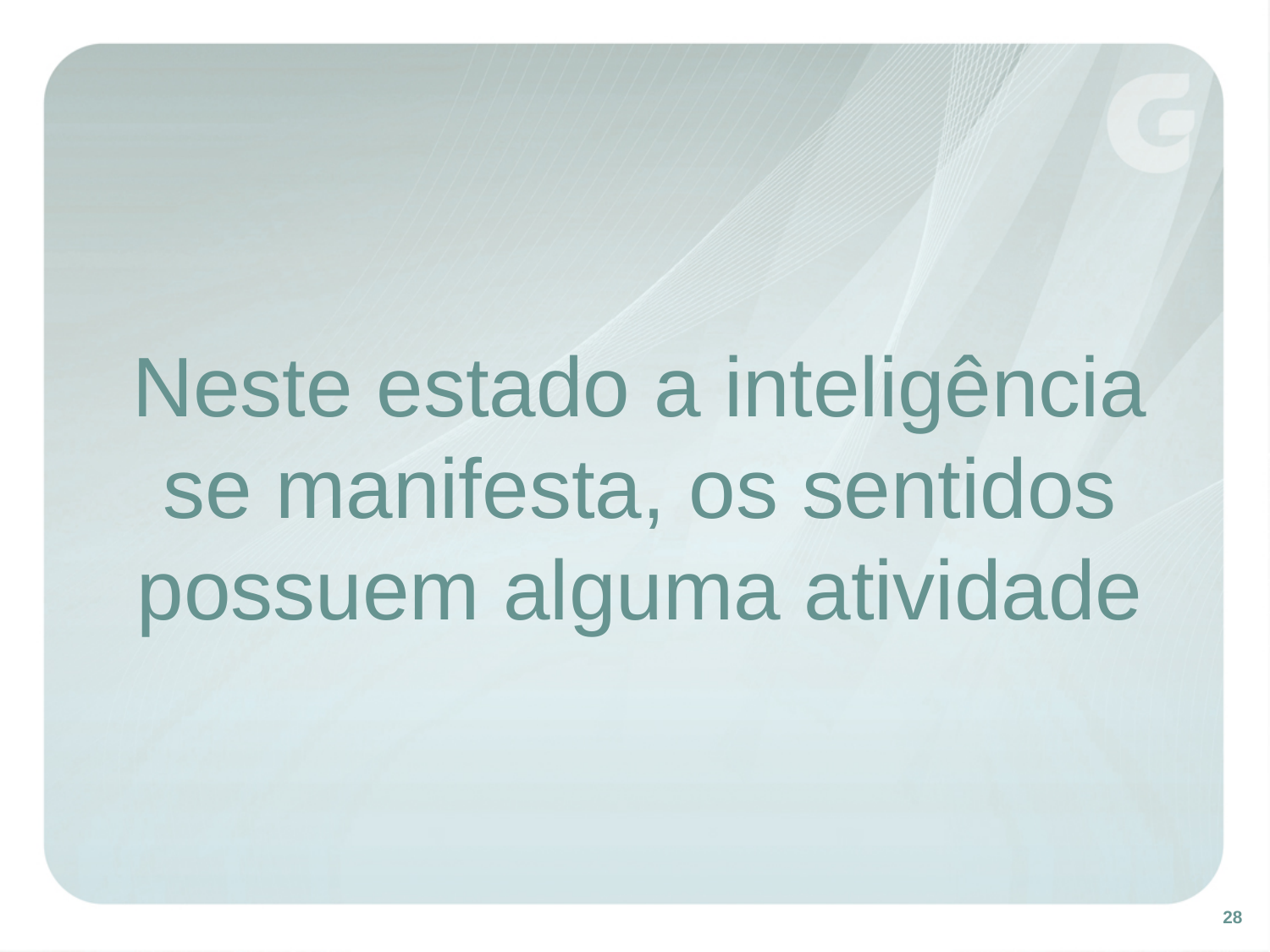

Neste estado a inteligência se manifesta, os sentidos possuem alguma atividade
28